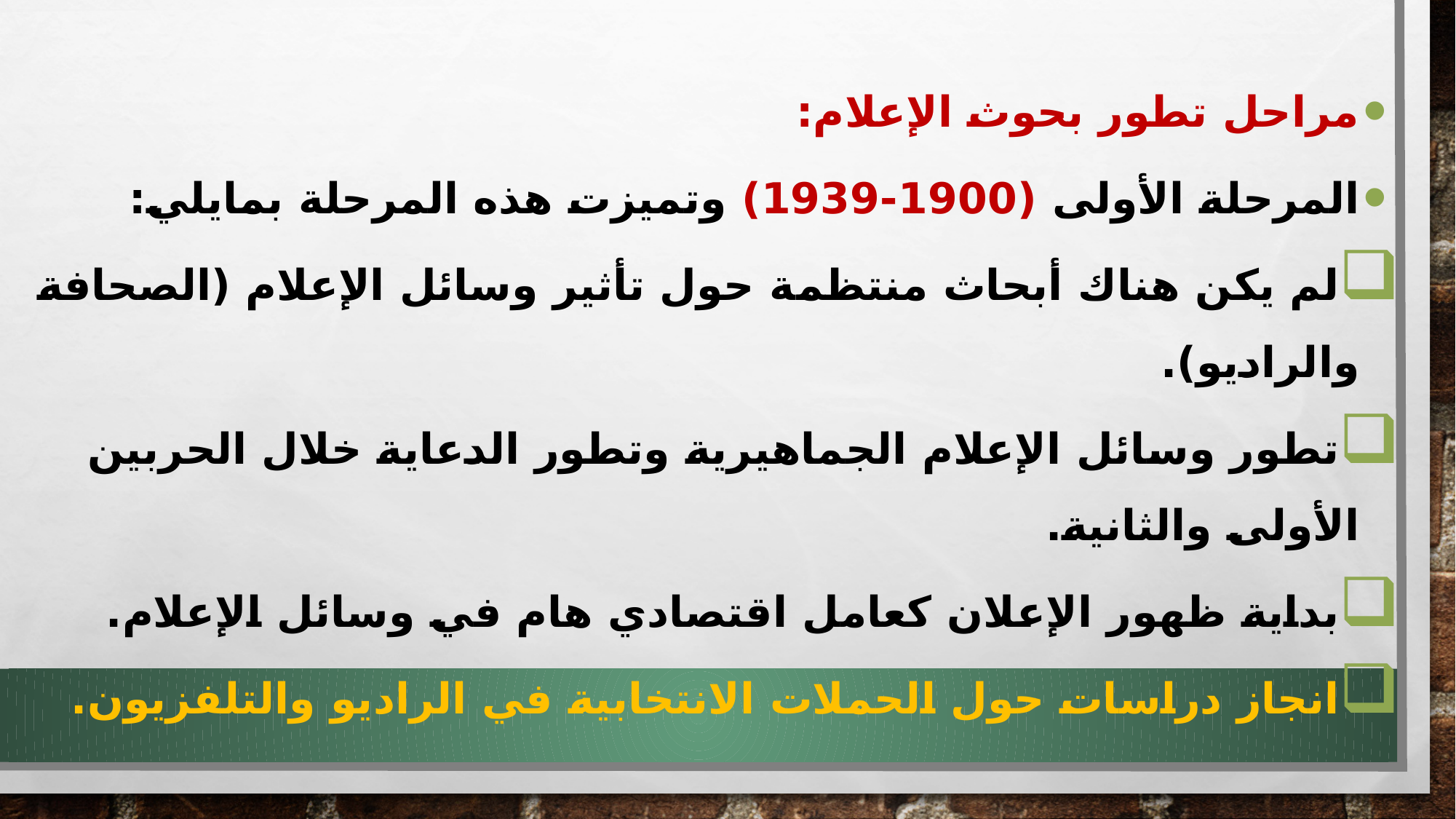

مراحل تطور بحوث الإعلام:
المرحلة الأولى (1900-1939) وتميزت هذه المرحلة بمايلي:
لم يكن هناك أبحاث منتظمة حول تأثير وسائل الإعلام (الصحافة والراديو).
تطور وسائل الإعلام الجماهيرية وتطور الدعاية خلال الحربين الأولى والثانية.
بداية ظهور الإعلان كعامل اقتصادي هام في وسائل الإعلام.
انجاز دراسات حول الحملات الانتخابية في الراديو والتلفزيون.